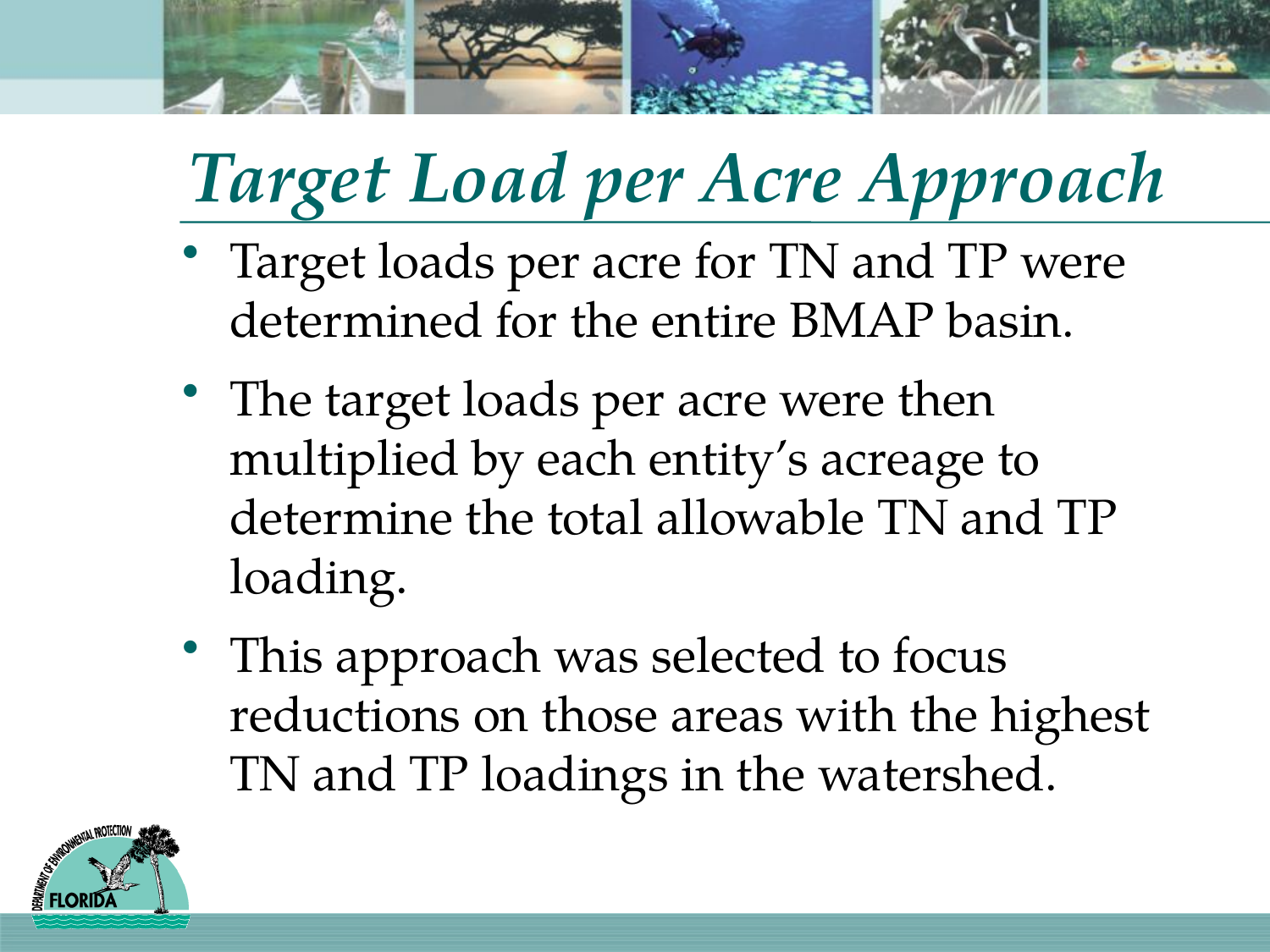

# Target Load per Acre Approach
Target loads per acre for TN and TP were determined for the entire BMAP basin.
The target loads per acre were then multiplied by each entity’s acreage to determine the total allowable TN and TP loading.
This approach was selected to focus reductions on those areas with the highest TN and TP loadings in the watershed.